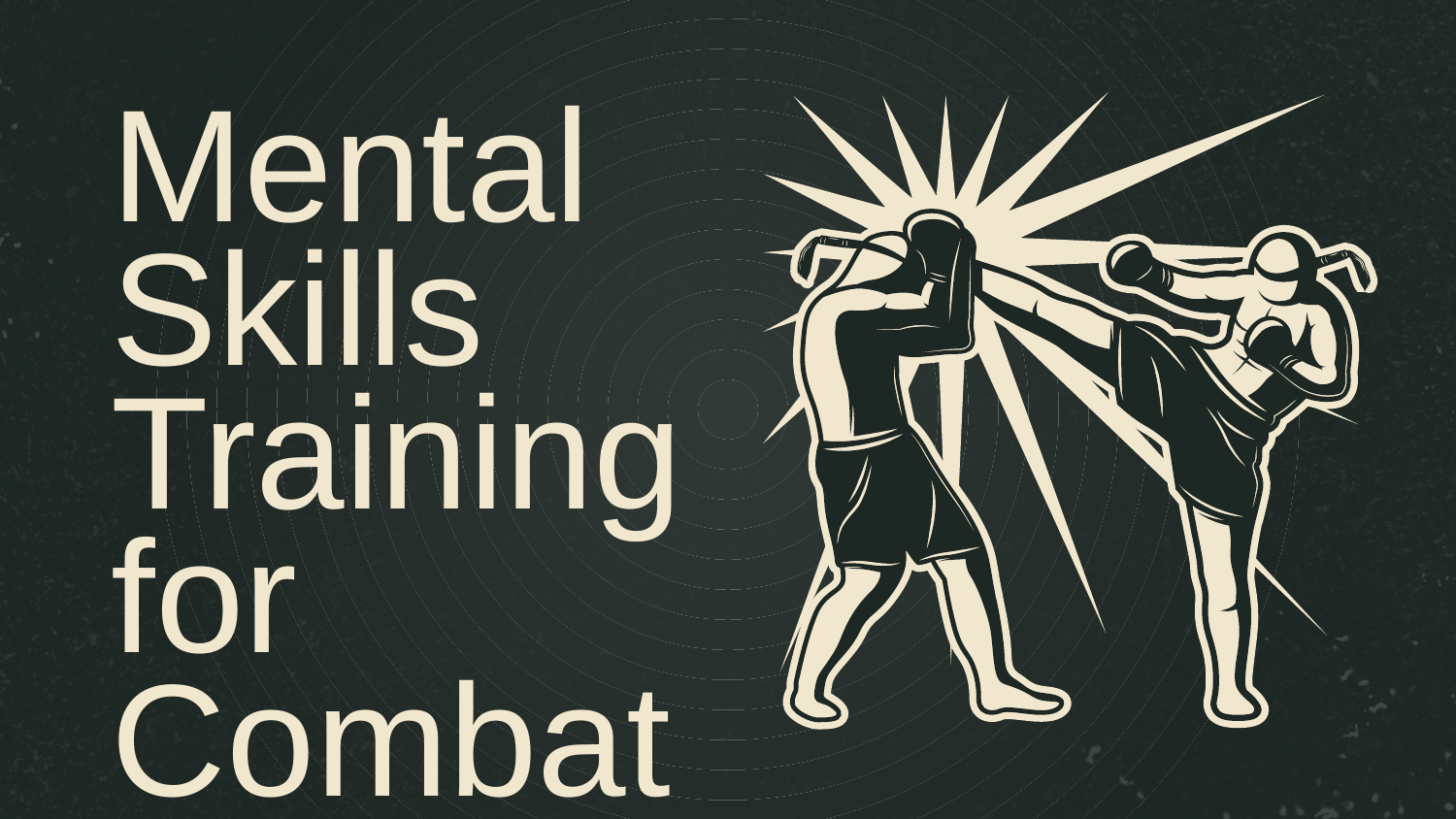

# Mental Skills Training for
Combat Sports
By Erin Herle